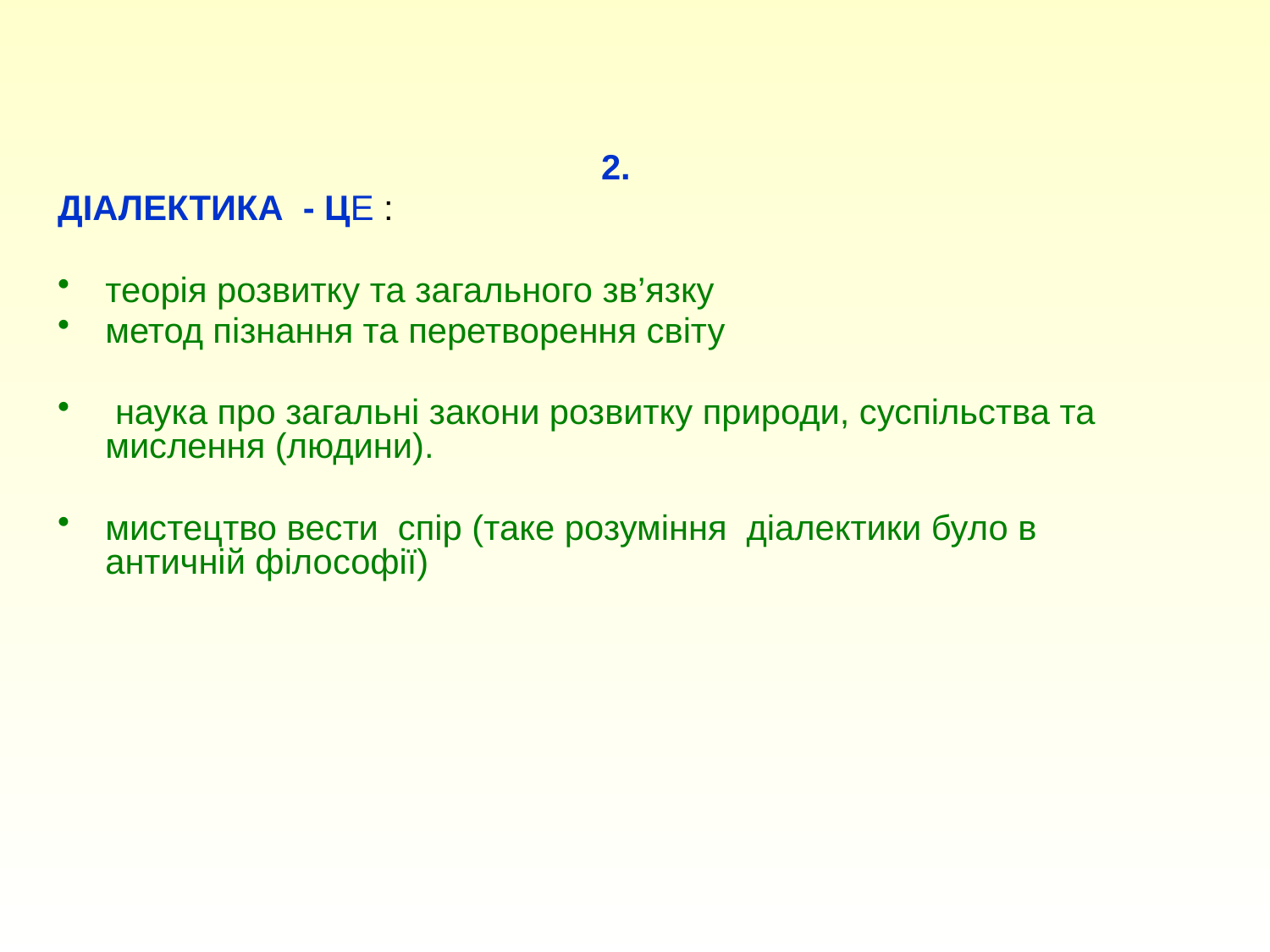

#
2.
ДІАЛЕКТИКА  - ЦЕ :

теорія розвитку та загального зв’язку
метод пізнання та перетворення світу

 наука про загальні закони розвитку природи, суспільства та мислення (людини).

мистецтво вести  спір (таке розуміння  діалектики було в   античній філософії)